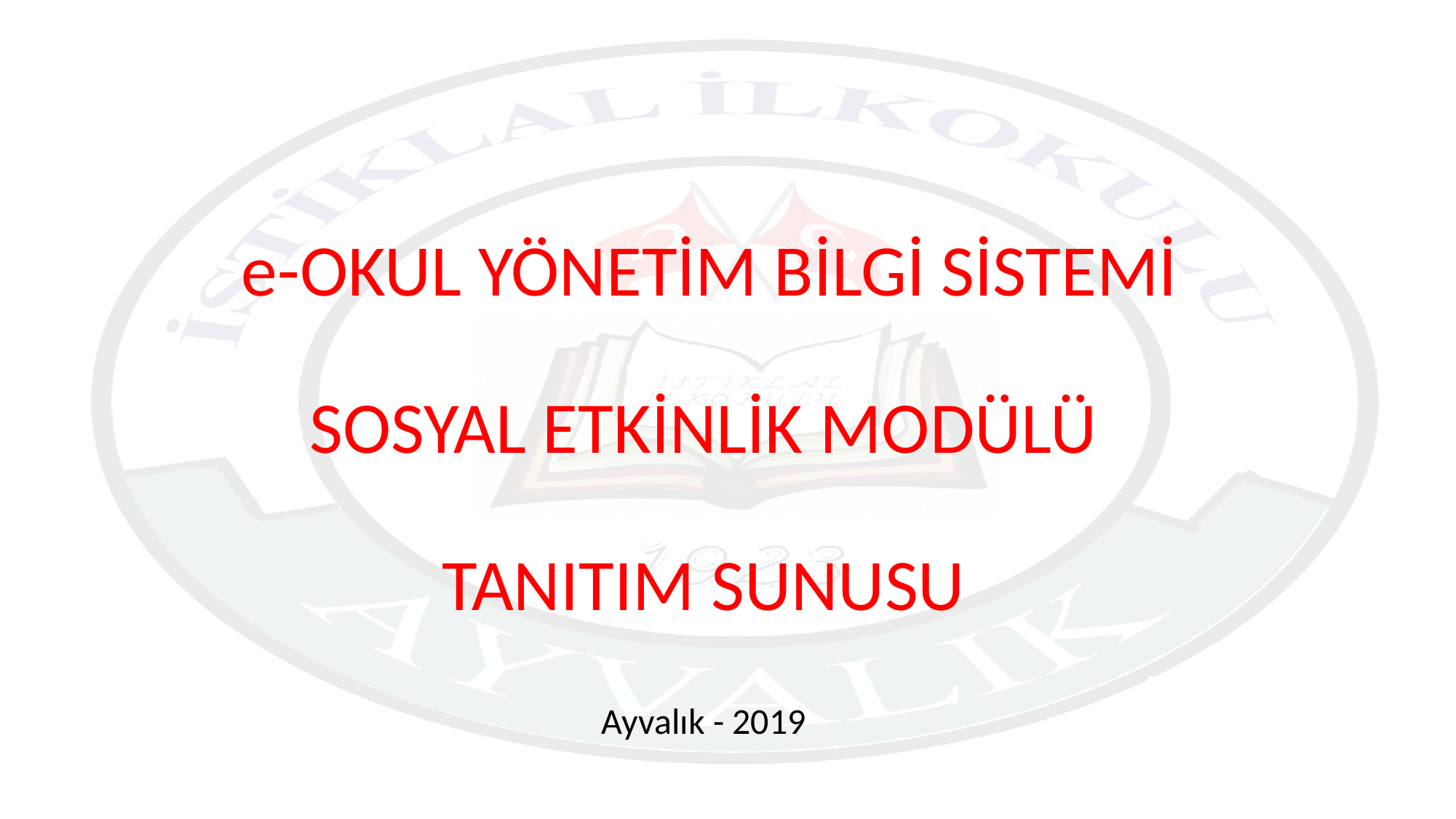

# e-OKUL YÖNETİM BİLGİ SİSTEMİ SOSYAL ETKİNLİK MODÜLÜ TANITIM SUNUSU
Ayvalık - 2019